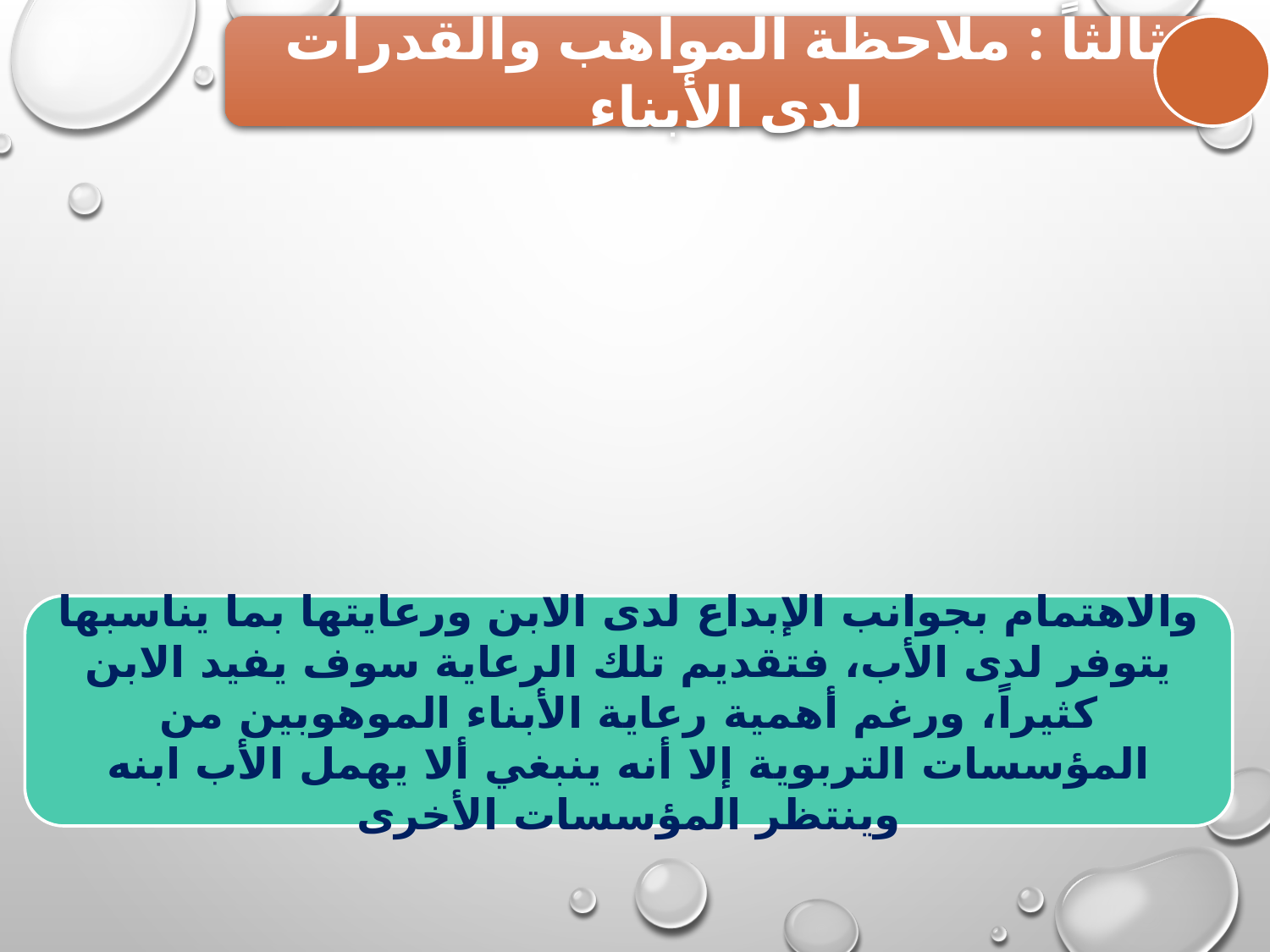

ثالثاً : ملاحظة المواهب والقدرات لدى الأبناء

والاهتمام بجوانب الإبداع لدى الابن ورعايتها بما يناسبها يتوفر لدى الأب، فتقديم تلك الرعاية سوف يفيد الابن كثيراً، ورغم أهمية رعاية الأبناء الموهوبين من المؤسسات التربوية إلا أنه ينبغي ألا يهمل الأب ابنه وينتظر المؤسسات الأخرى